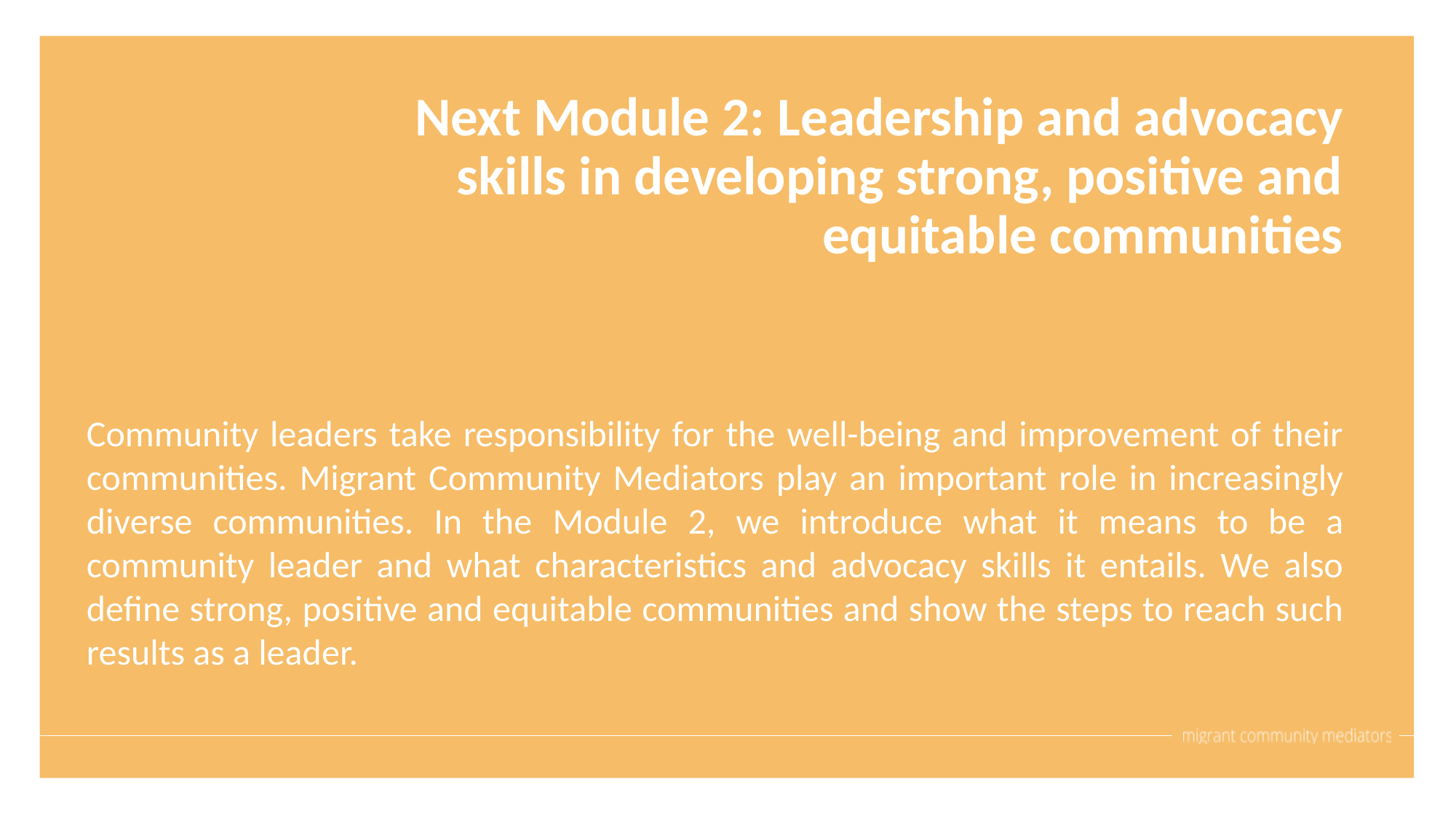

Next Module 2: Leadership and advocacy skills in developing strong, positive and equitable communities

Community leaders take responsibility for the well-being and improvement of their communities. Migrant Community Mediators play an important role in increasingly diverse communities. In the Module 2, we introduce what it means to be a community leader and what characteristics and advocacy skills it entails. We also define strong, positive and equitable communities and show the steps to reach such results as a leader.